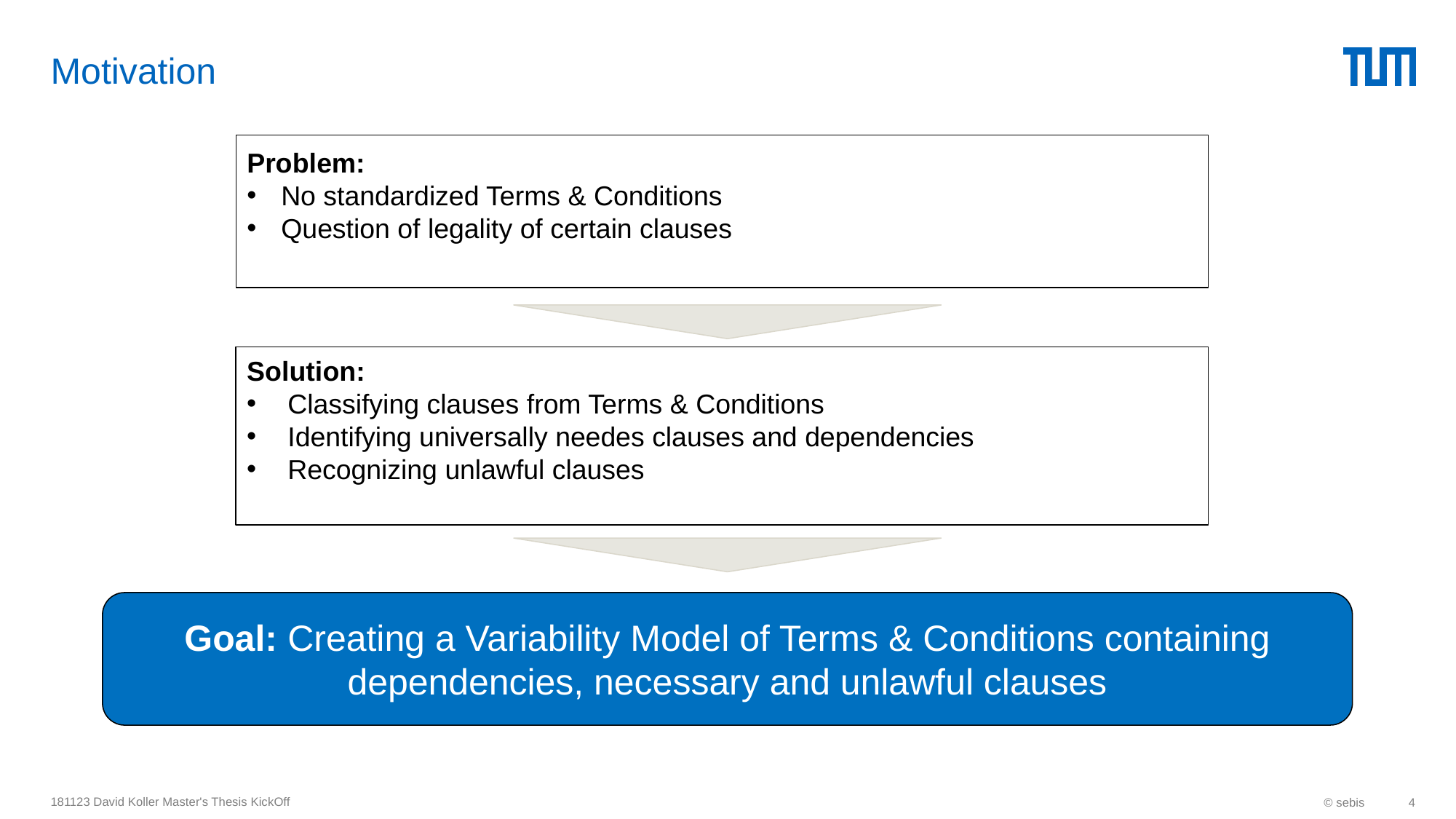

# Motivation
Problem:
No standardized Terms & Conditions
Question of legality of certain clauses

Solution:
Classifying clauses from Terms & Conditions
Identifying universally needes clauses and dependencies
Recognizing unlawful clauses

Goal: Creating a Variability Model of Terms & Conditions containing dependencies, necessary and unlawful clauses
181123 David Koller Master's Thesis KickOff
© sebis
4